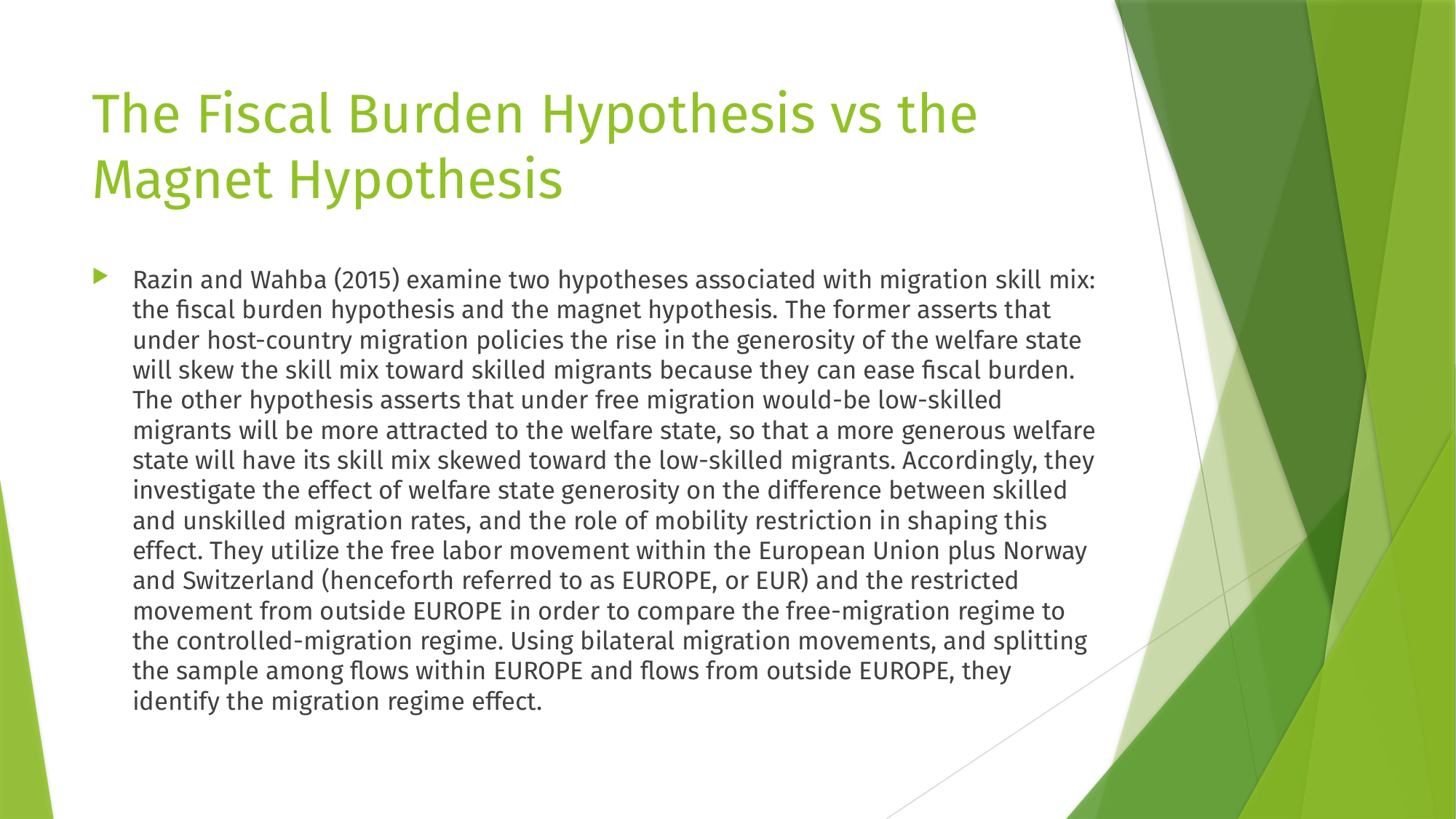

# The Fiscal Burden Hypothesis vs the Magnet Hypothesis
Razin and Wahba (2015) examine two hypotheses associated with migration skill mix: the fiscal burden hypothesis and the magnet hypothesis. The former asserts that under host-country migration policies the rise in the generosity of the welfare state will skew the skill mix toward skilled migrants because they can ease fiscal burden. The other hypothesis asserts that under free migration would-be low-skilled migrants will be more attracted to the welfare state, so that a more generous welfare state will have its skill mix skewed toward the low-skilled migrants. Accordingly, they investigate the effect of welfare state generosity on the difference between skilled and unskilled migration rates, and the role of mobility restriction in shaping this effect. They utilize the free labor movement within the European Union plus Norway and Switzerland (henceforth referred to as EUROPE, or EUR) and the restricted movement from outside EUROPE in order to compare the free-migration regime to the controlled-migration regime. Using bilateral migration movements, and splitting the sample among flows within EUROPE and flows from outside EUROPE, they identify the migration regime effect.